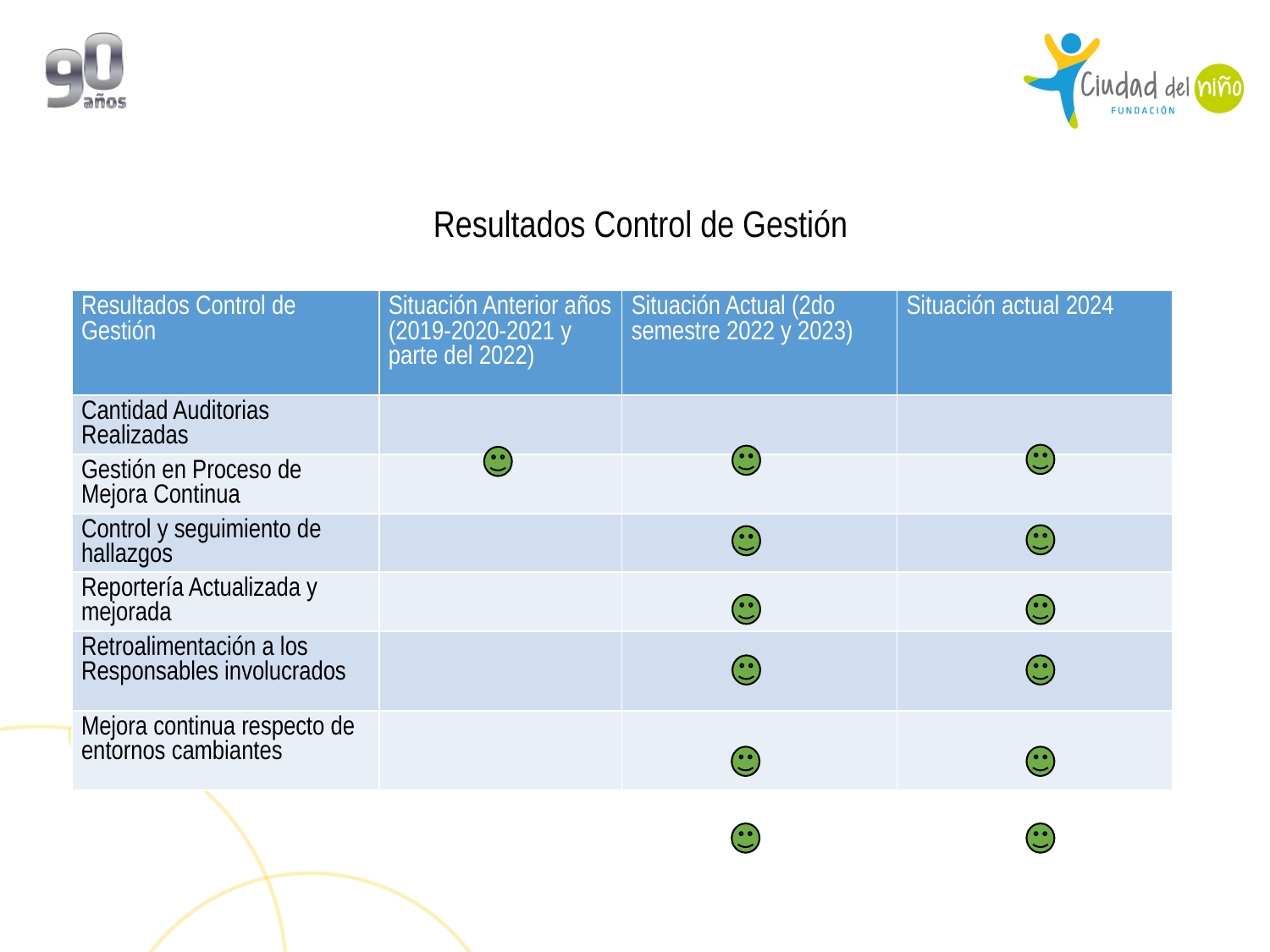

Resultados Control de Gestión
| Resultados Control de Gestión | Situación Anterior años (2019-2020-2021 y parte del 2022) | Situación Actual (2do semestre 2022 y 2023) | Situación actual 2024 |
| --- | --- | --- | --- |
| Cantidad Auditorias Realizadas |  |  |  |
| Gestión en Proceso de Mejora Continua |  |  |  |
| Control y seguimiento de hallazgos |  |  |  |
| Reportería Actualizada y mejorada |  |  |  |
| Retroalimentación a los Responsables involucrados |  |  |  |
| Mejora continua respecto de entornos cambiantes |  |  |  |